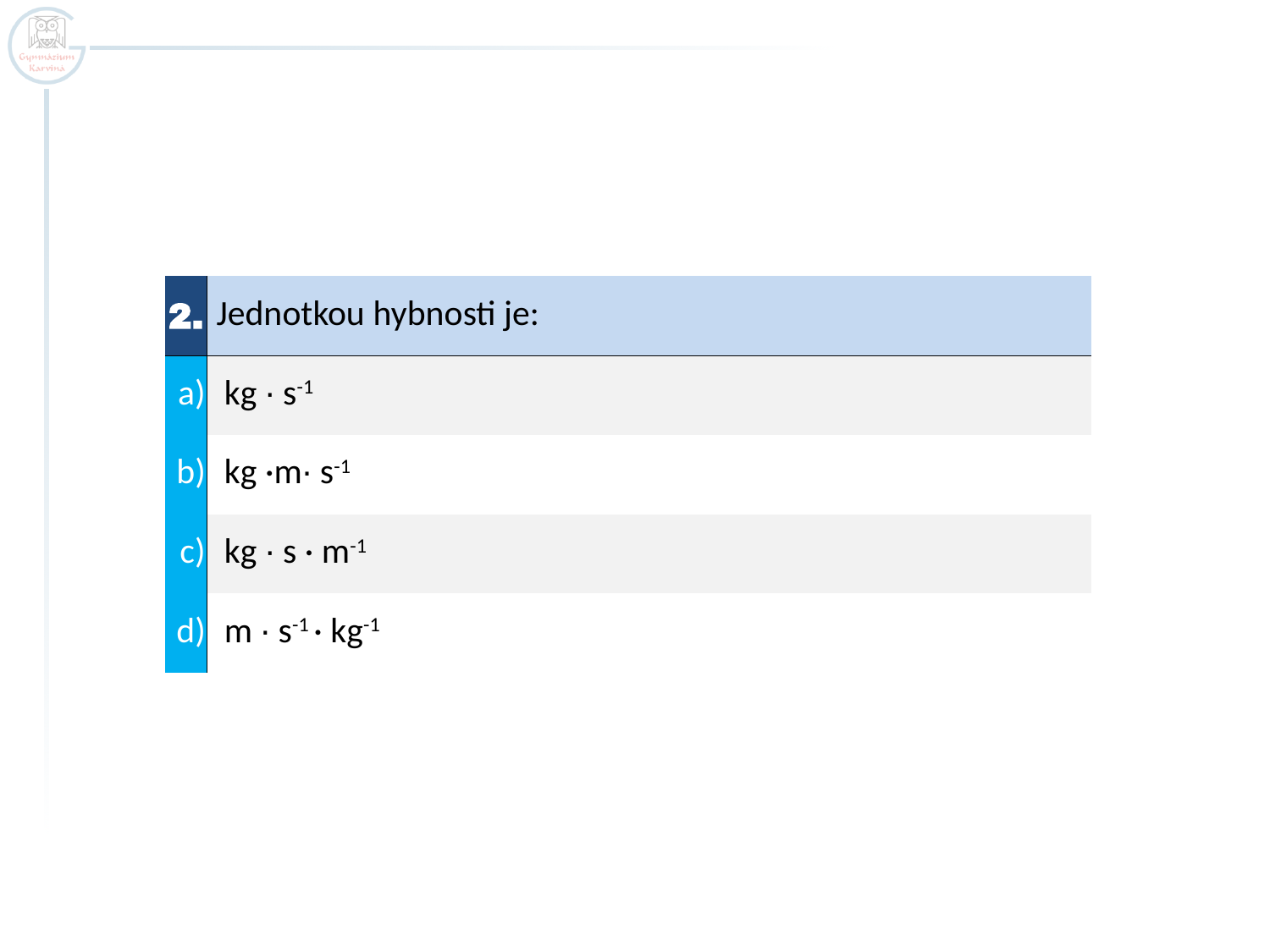

| 2. | Jednotkou hybnosti je: |
| --- | --- |
| a) | kg ∙ s-1 |
| b) | kg ·m∙ s-1 |
| c) | kg ∙ s · m-1 |
| d) | m ∙ s-1 · kg-1 |